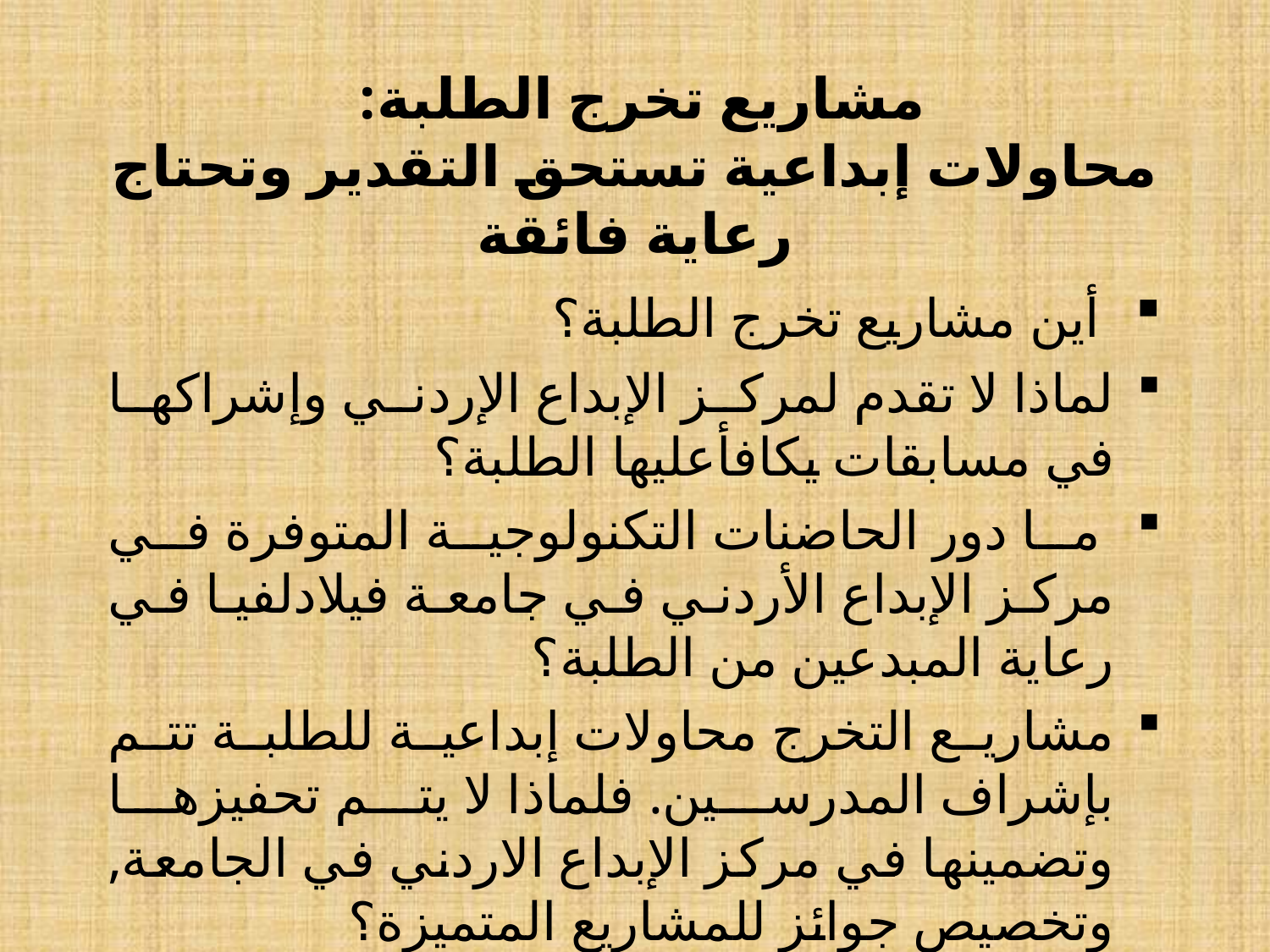

# مشاريع تخرج الطلبة: محاولات إبداعية تستحق التقدير وتحتاج رعاية فائقة
 أين مشاريع تخرج الطلبة؟
لماذا لا تقدم لمركز الإبداع الإردني وإشراكها في مسابقات يكافأعليها الطلبة؟
 ما دور الحاضنات التكنولوجية المتوفرة في مركز الإبداع الأردني في جامعة فيلادلفيا في رعاية المبدعين من الطلبة؟
مشاريع التخرج محاولات إبداعية للطلبة تتم بإشراف المدرسين. فلماذا لا يتم تحفيزها وتضمينها في مركز الإبداع الاردني في الجامعة, وتخصيص جوائز للمشاريع المتميزة؟